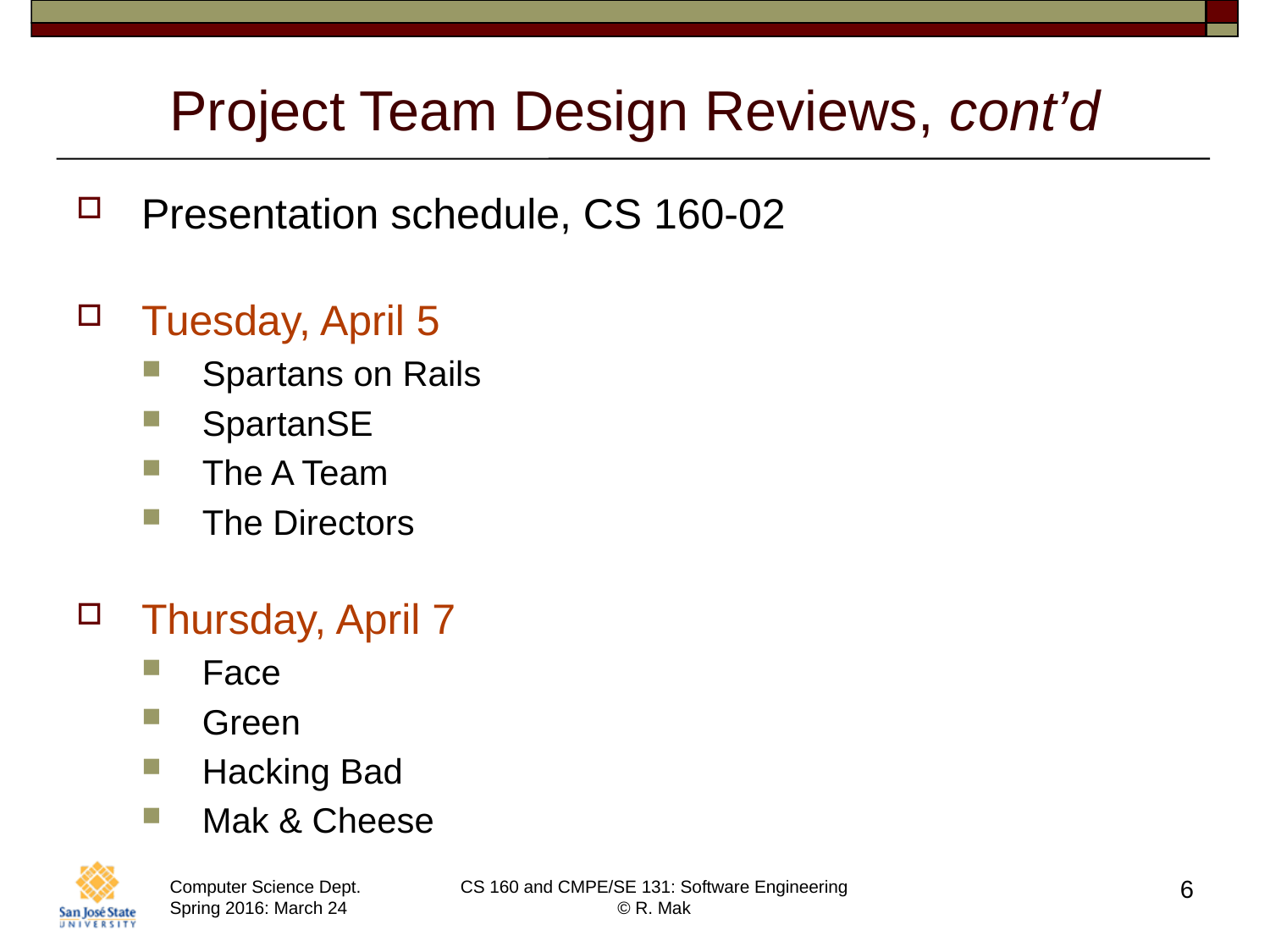

# Project Team Design Reviews, cont’d
Presentation schedule, CS 160-02

Tuesday, April 5
Spartans on Rails
SpartanSE
The A Team
The Directors

Thursday, April 7
Face
Green
Hacking Bad
Mak & Cheese
6